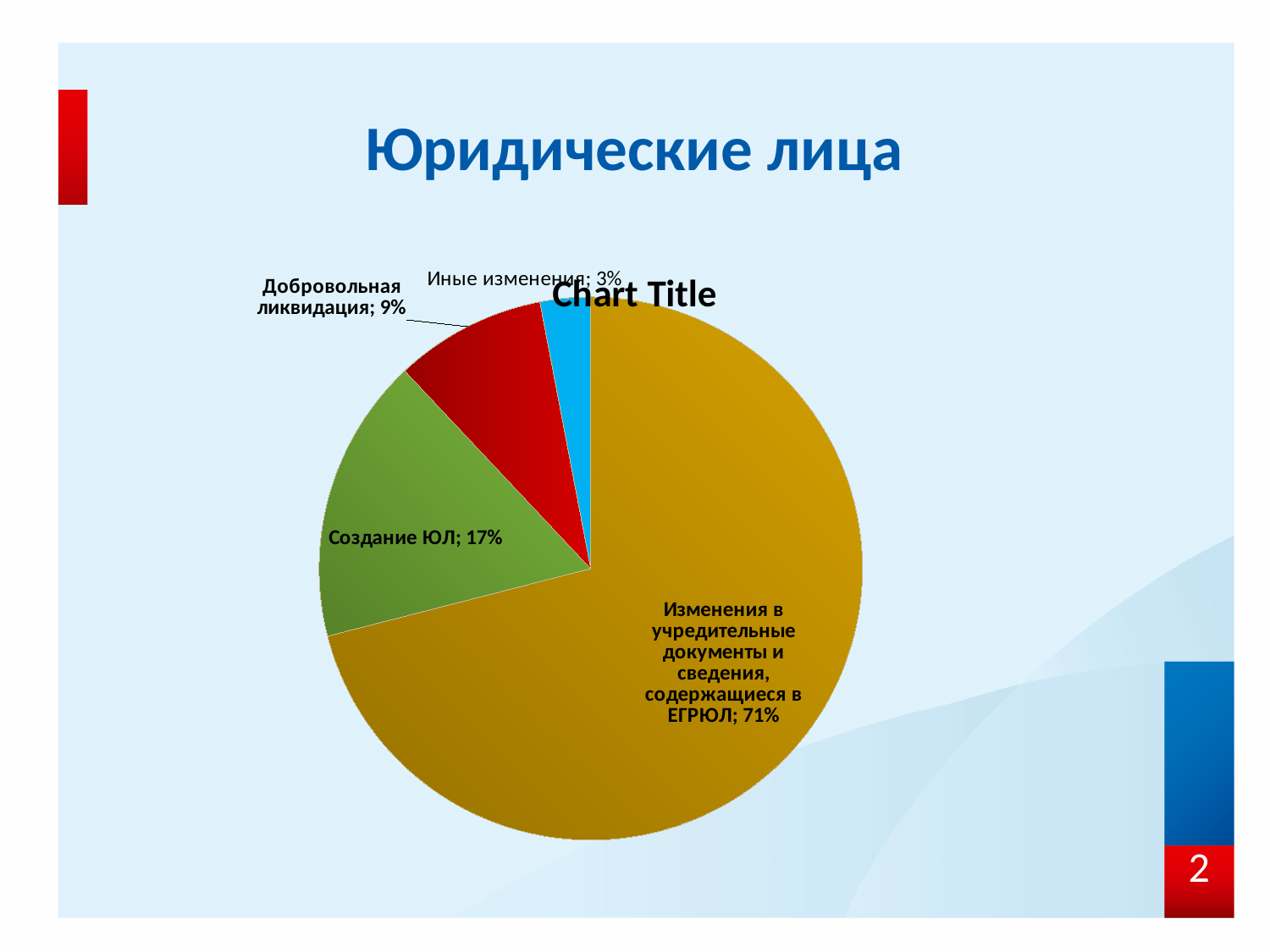

# Юридические лица

### Chart

| Category | Столбец1 |
|---|---|
| Изменения в учредительные документы и сведения, содержащиеся в ЕГРЮЛ | 0.71 |
| Создание ЮЛ | 0.17 |
| Добровольная ликвидация | 0.09 |
| Иные изменения | 0.03 |

### Chart:

| Category |
|---|

2